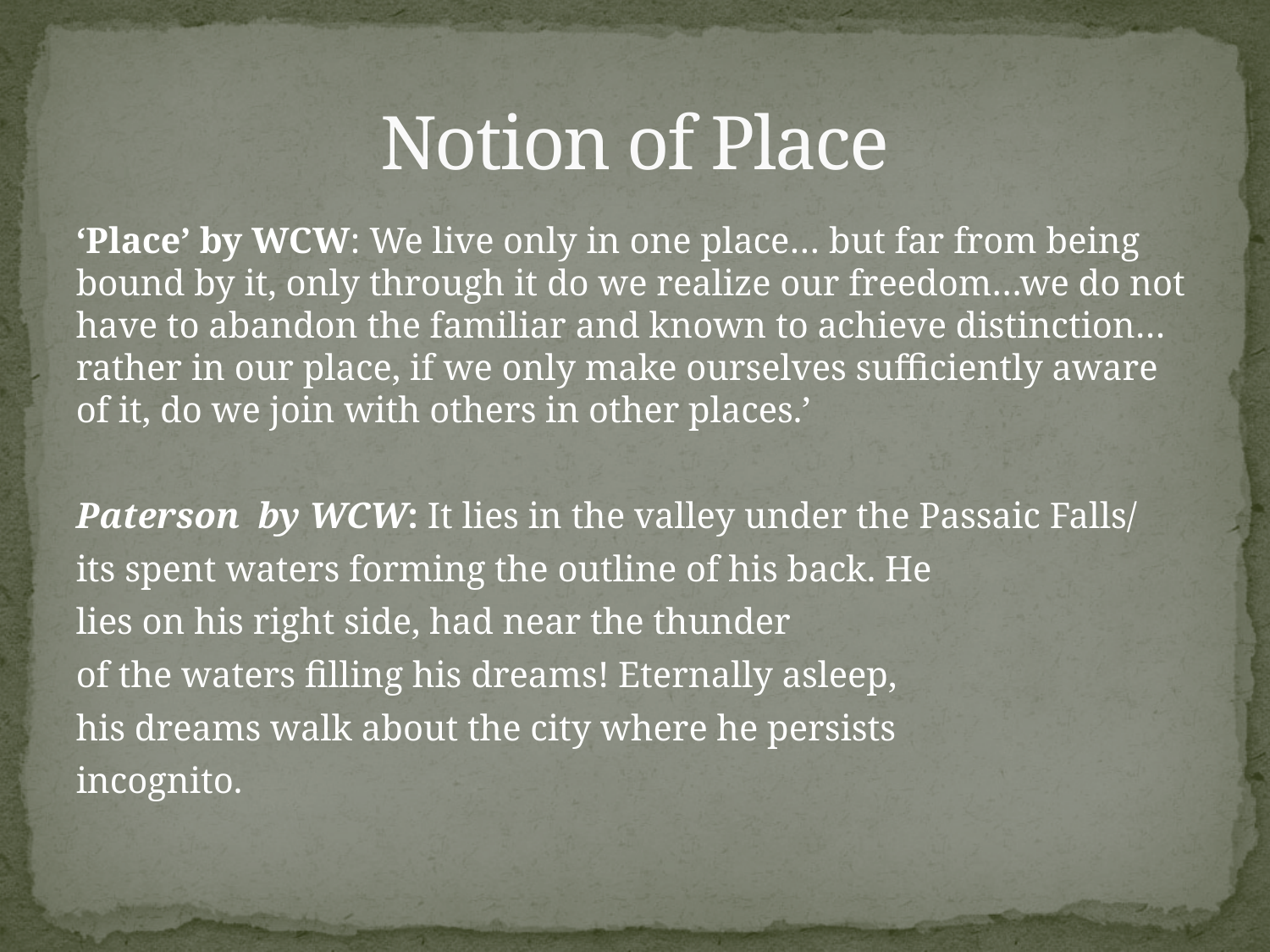

# Notion of Place
‘Place’ by WCW: We live only in one place… but far from being bound by it, only through it do we realize our freedom…we do not have to abandon the familiar and known to achieve distinction…rather in our place, if we only make ourselves sufficiently aware of it, do we join with others in other places.’

Paterson  by WCW: It lies in the valley under the Passaic Falls/
its spent waters forming the outline of his back. He
lies on his right side, had near the thunder
of the waters filling his dreams! Eternally asleep,
his dreams walk about the city where he persists
incognito.